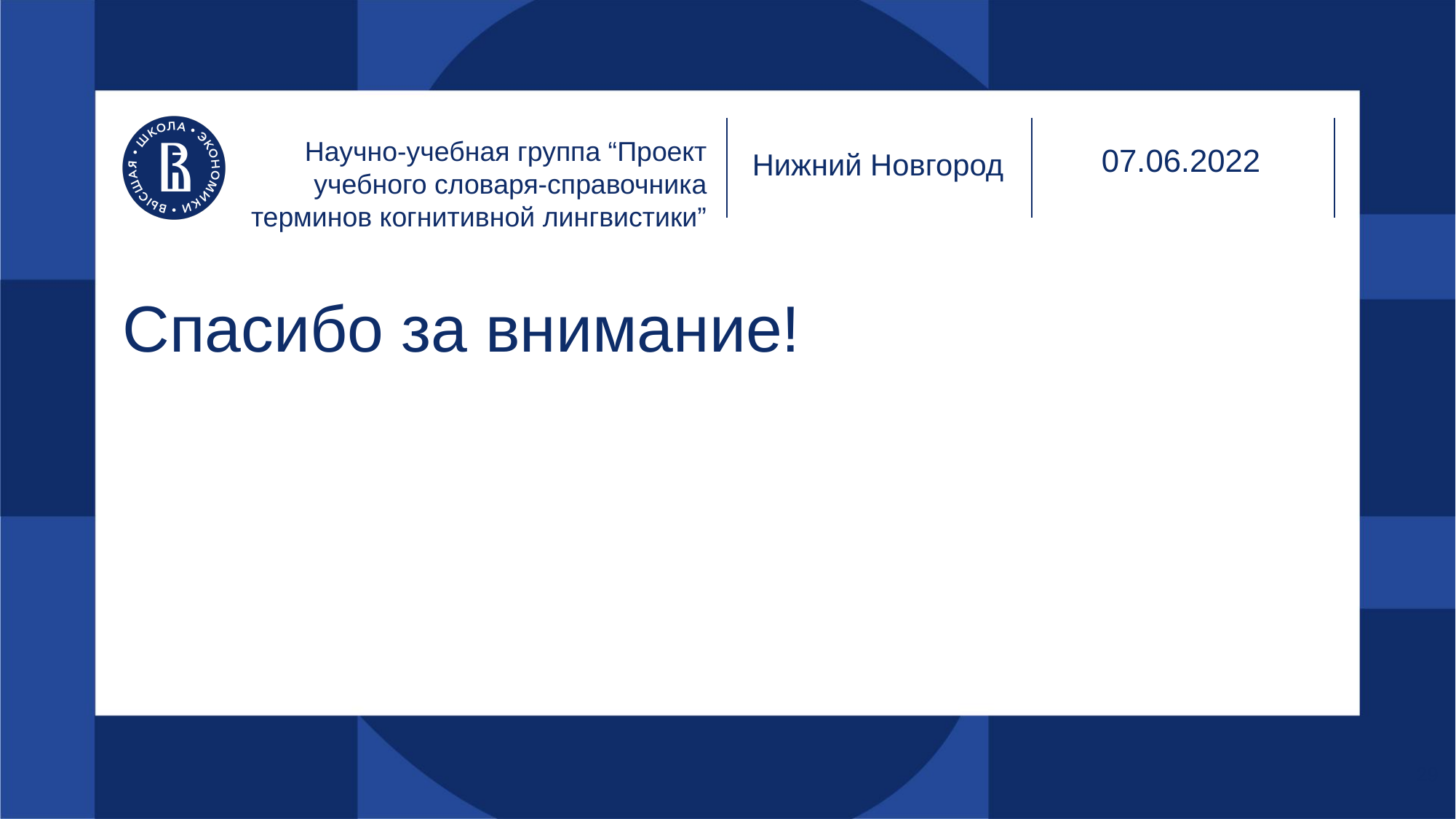

Научно-учебная группа “Проект учебного словаря-справочника терминов когнитивной лингвистики”
07.06.2022
Нижний Новгород
# Спасибо за внимание!
29